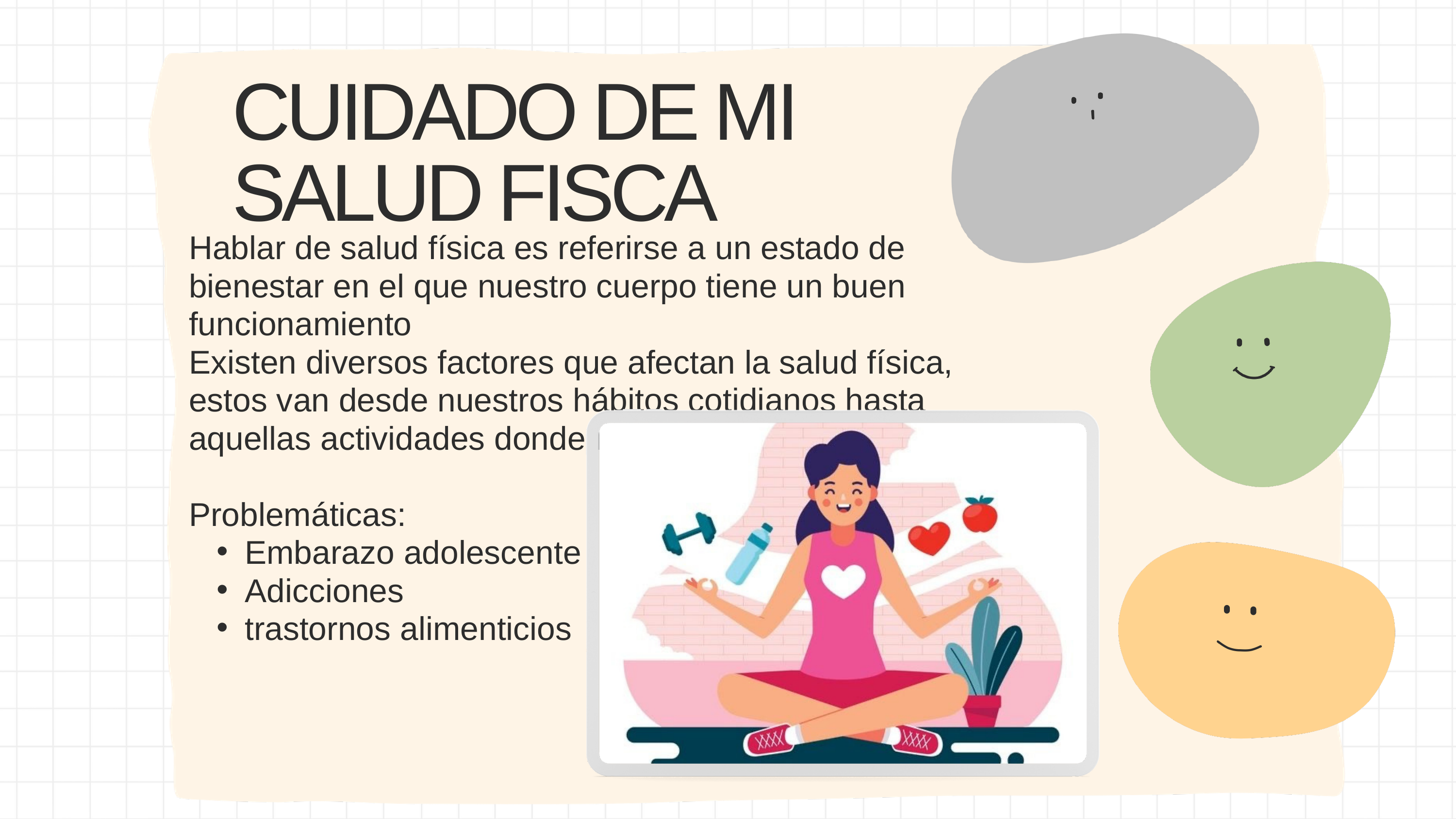

CUIDADO DE MI SALUD FISCA
Hablar de salud física es referirse a un estado de bienestar en el que nuestro cuerpo tiene un buen
funcionamiento
Existen diversos factores que afectan la salud física, estos van desde nuestros hábitos cotidianos hasta aquellas actividades donde no planeamos riesgos

Problemáticas:
Embarazo adolescente
Adicciones
trastornos alimenticios